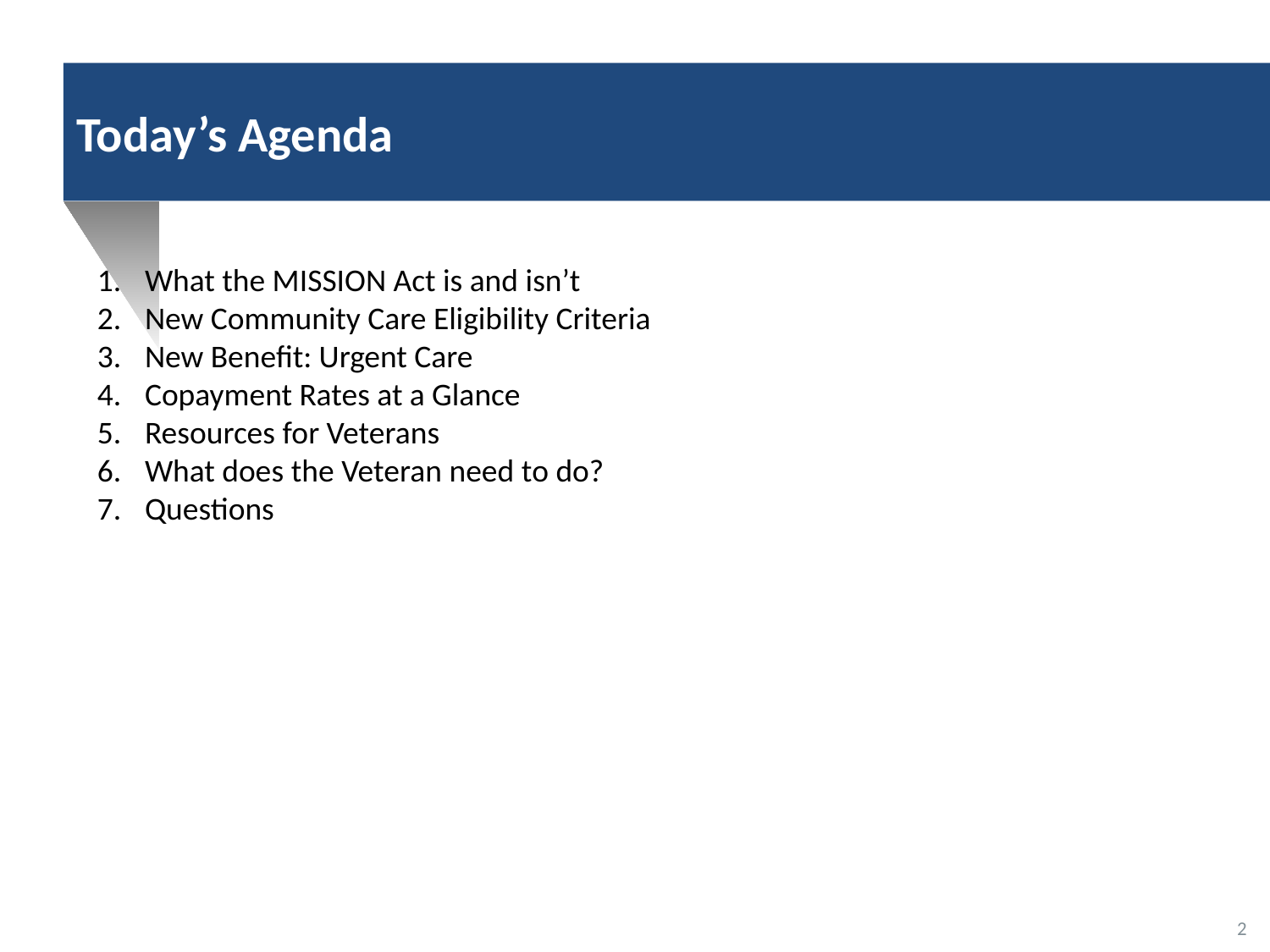

# Today’s Agenda
What the MISSION Act is and isn’t
New Community Care Eligibility Criteria
New Benefit: Urgent Care
Copayment Rates at a Glance
Resources for Veterans
What does the Veteran need to do?
Questions
2